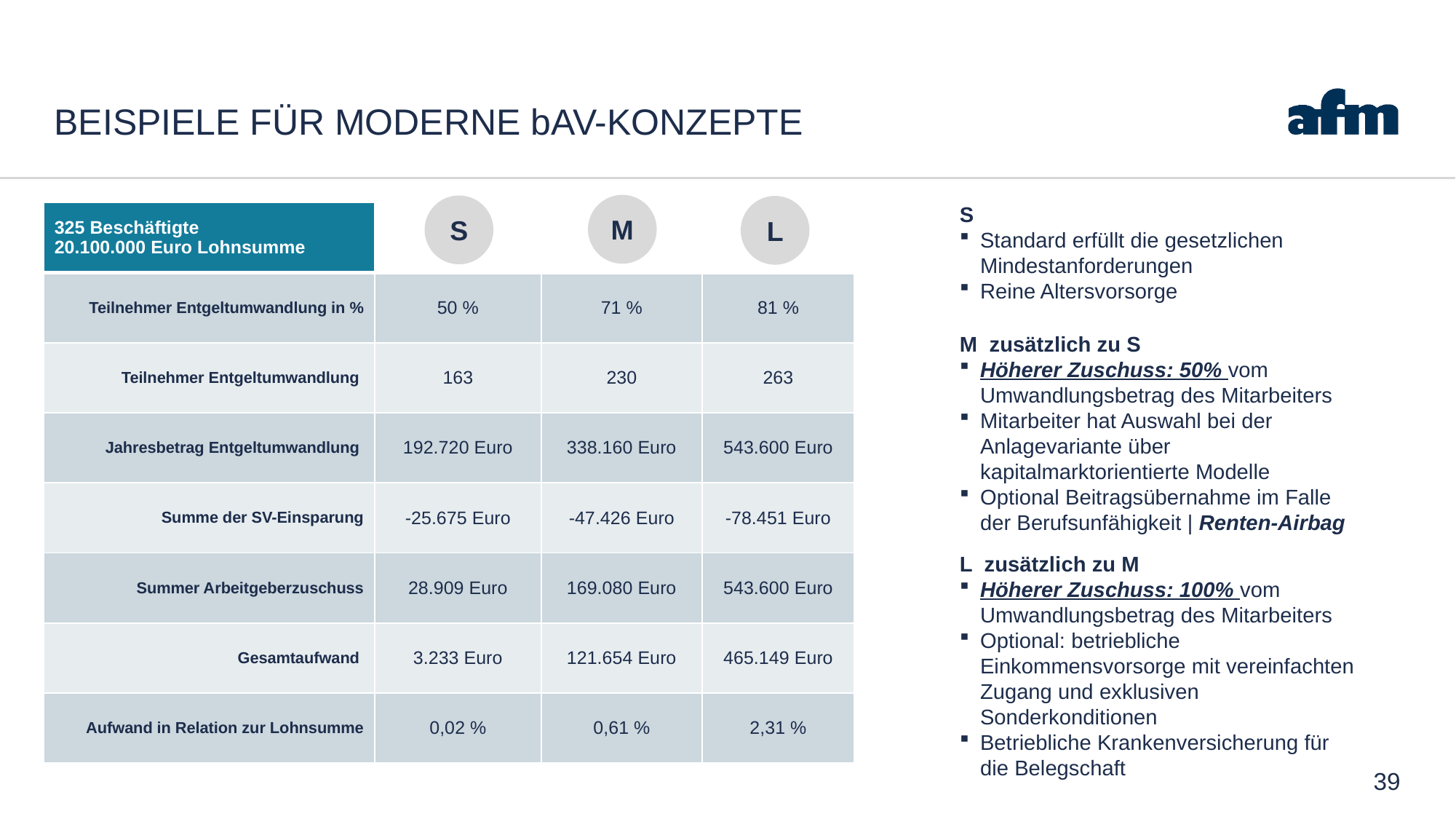

# Beispiele für moderne bAV-Konzepte
M
S
L
S
Standard erfüllt die gesetzlichen Mindestanforderungen
Reine Altersvorsorge
| 325 Beschäftigte 20.100.000 Euro Lohnsumme |  |  |  |  |
| --- | --- | --- | --- | --- |
| Teilnehmer Entgeltumwandlung in % | 50 % |  | 71 % | 81 % |
| Teilnehmer Entgeltumwandlung | 163 |  | 230 | 263 |
| Jahresbetrag Entgeltumwandlung | 192.720 Euro |  | 338.160 Euro | 543.600 Euro |
| Summe der SV-Einsparung | -25.675 Euro |  | -47.426 Euro | -78.451 Euro |
| Summer Arbeitgeberzuschuss | 28.909 Euro |  | 169.080 Euro | 543.600 Euro |
| Gesamtaufwand | 3.233 Euro |  | 121.654 Euro | 465.149 Euro |
| Aufwand in Relation zur Lohnsumme | 0,02 % |  | 0,61 % | 2,31 % |
M  zusätzlich zu S
Höherer Zuschuss: 50% vom Umwandlungsbetrag des Mitarbeiters
Mitarbeiter hat Auswahl bei der Anlagevariante über kapitalmarktorientierte Modelle
Optional Beitragsübernahme im Falle der Berufsunfähigkeit | Renten-Airbag
L  zusätzlich zu M
Höherer Zuschuss: 100% vom Umwandlungsbetrag des Mitarbeiters
Optional: betriebliche Einkommensvorsorge mit vereinfachten Zugang und exklusiven Sonderkonditionen
Betriebliche Krankenversicherung für die Belegschaft
39